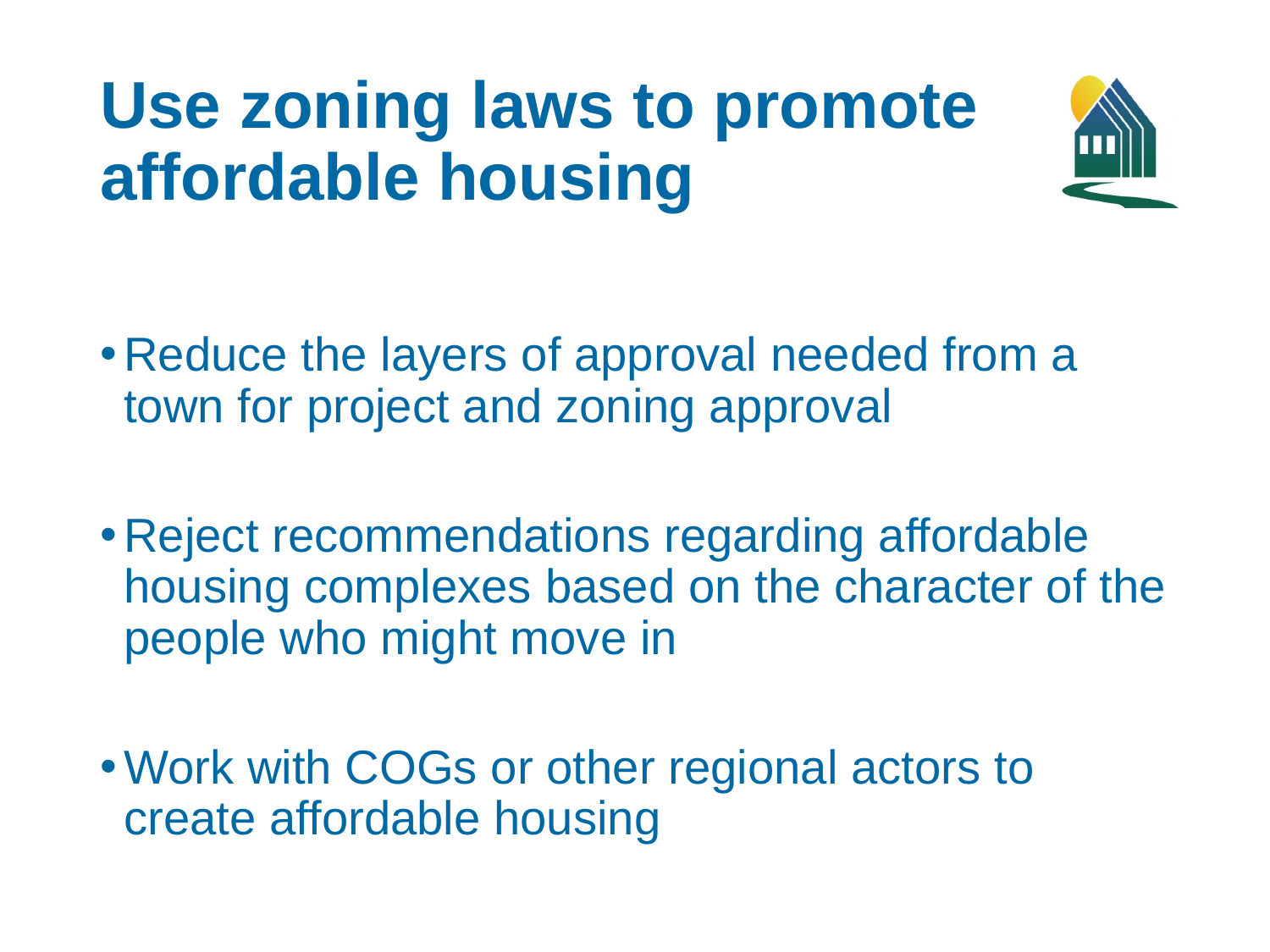

# Use zoning laws to promote affordable housing

Reduce the layers of approval needed from a town for project and zoning approval

Reject recommendations regarding affordable housing complexes based on the character of the people who might move in

Work with COGs or other regional actors to create affordable housing